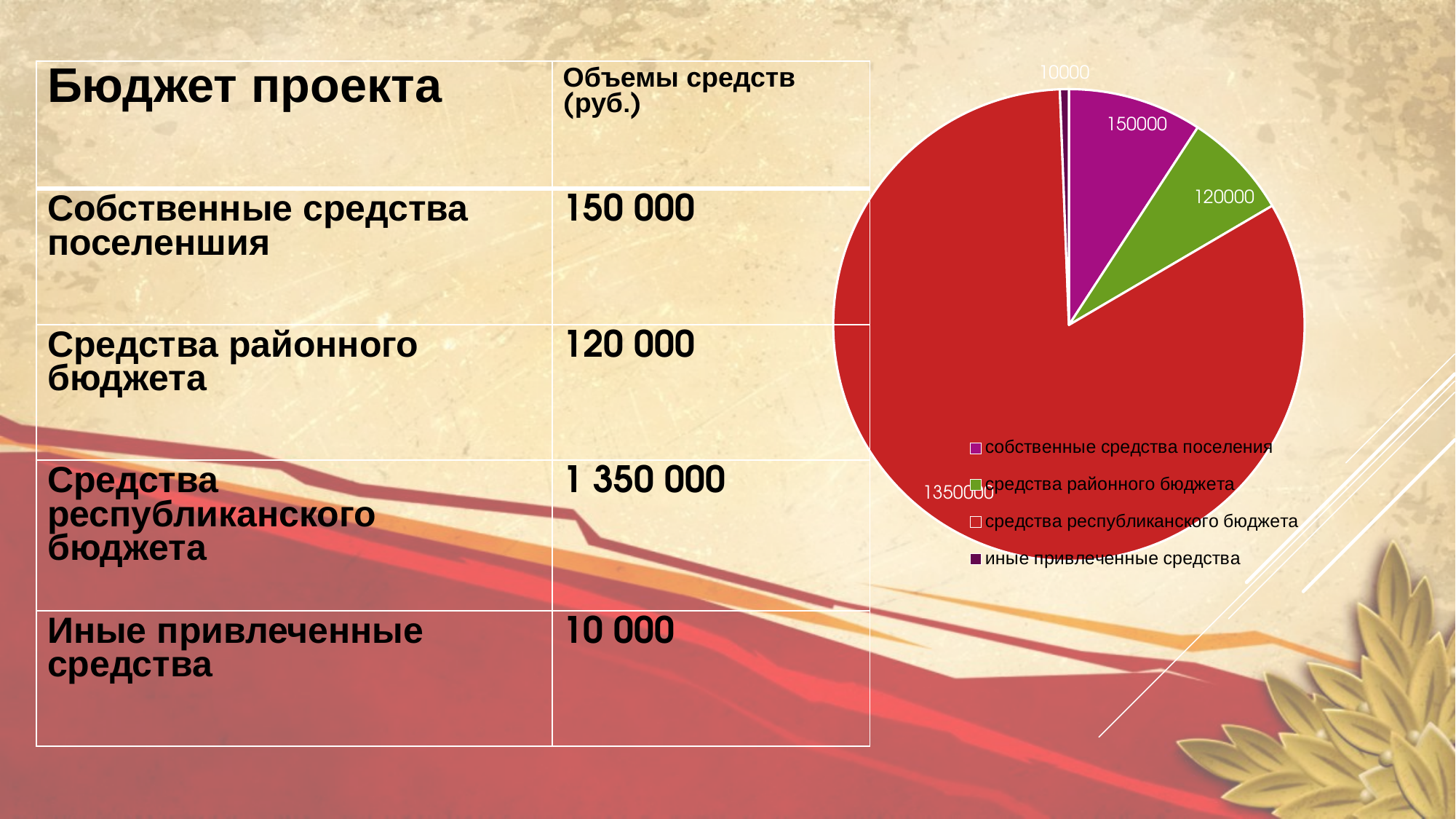

### Chart

| Category | Столбец1 |
|---|---|
| собственные средства поселения | 150000.0 |
| средства районного бюджета | 120000.0 |
| средства республиканского бюджета | 1350000.0 |
| иные привлеченные средства | 10000.0 |
| Бюджет проекта | Объемы средств (руб.) |
| --- | --- |
| Собственные средства поселеншия | 150 000 |
| Средства районного бюджета | 120 000 |
| Средства республиканского бюджета | 1 350 000 |
| Иные привлеченные средства | 10 000 |